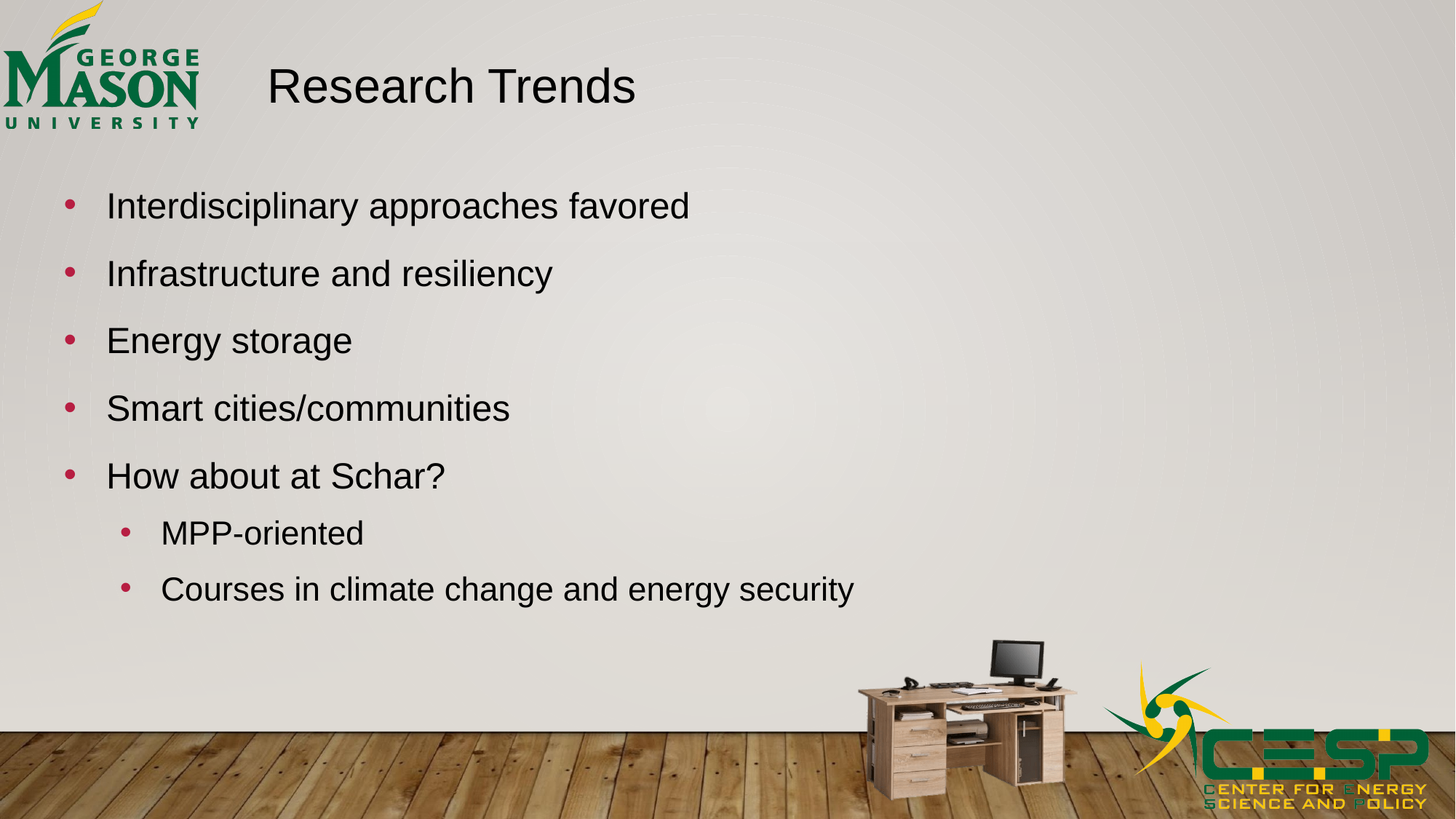

# Research Trends
Interdisciplinary approaches favored
Infrastructure and resiliency
Energy storage
Smart cities/communities
How about at Schar?
MPP-oriented
Courses in climate change and energy security